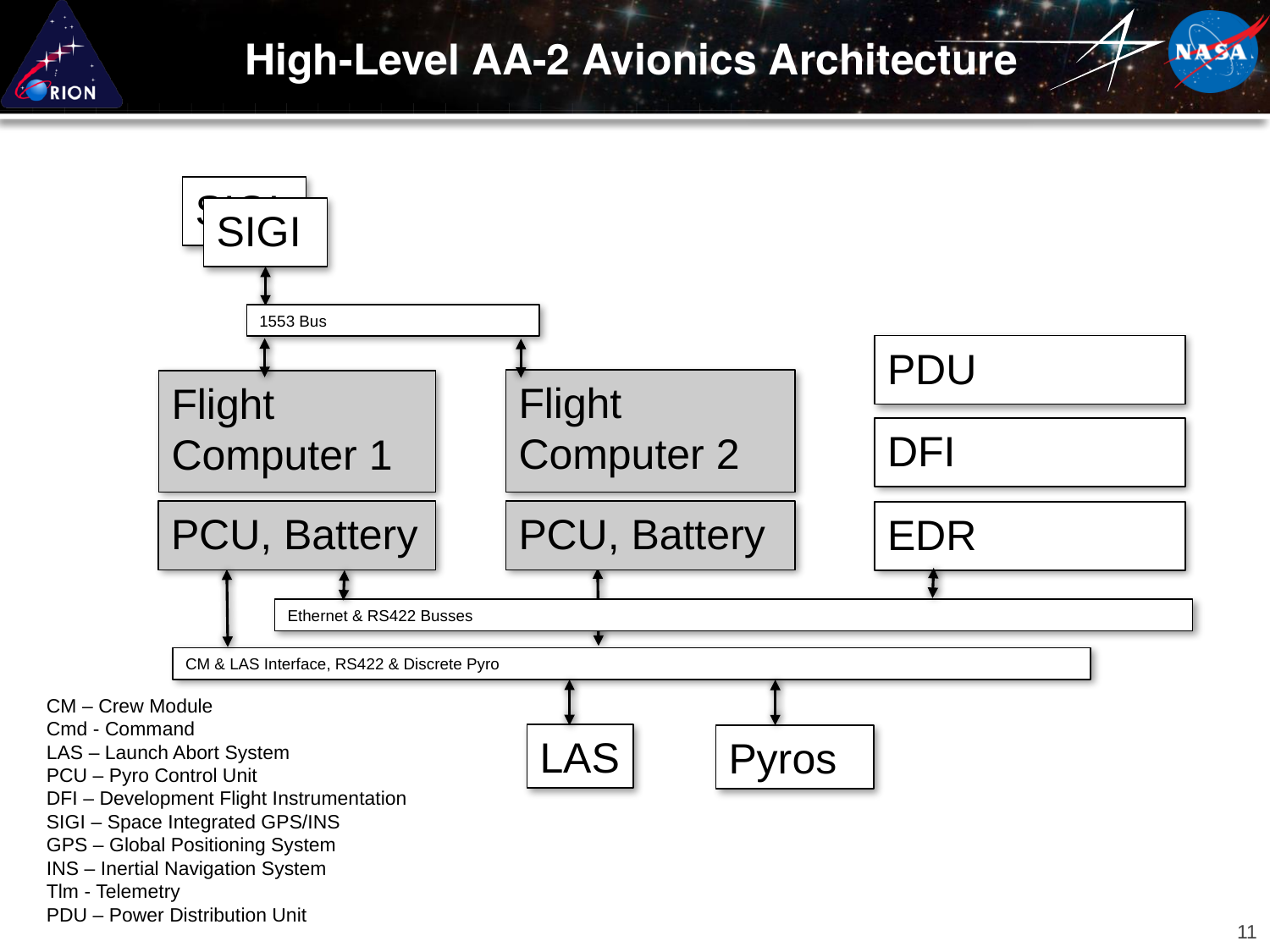

# High-Level AA-2 Avionics Architecture
SIGI
SIGI
1553 Bus
PDU
Flight Computer 2
PCU, Battery
Flight Computer 1
PCU, Battery
DFI
EDR
Ethernet & RS422 Busses
CM & LAS Interface, RS422 & Discrete Pyro
CM – Crew Module
Cmd - Command
LAS – Launch Abort System
PCU – Pyro Control Unit
DFI – Development Flight Instrumentation
SIGI – Space Integrated GPS/INS
GPS – Global Positioning System
INS – Inertial Navigation System
Tlm - Telemetry
PDU – Power Distribution Unit

LAS
Pyros
11